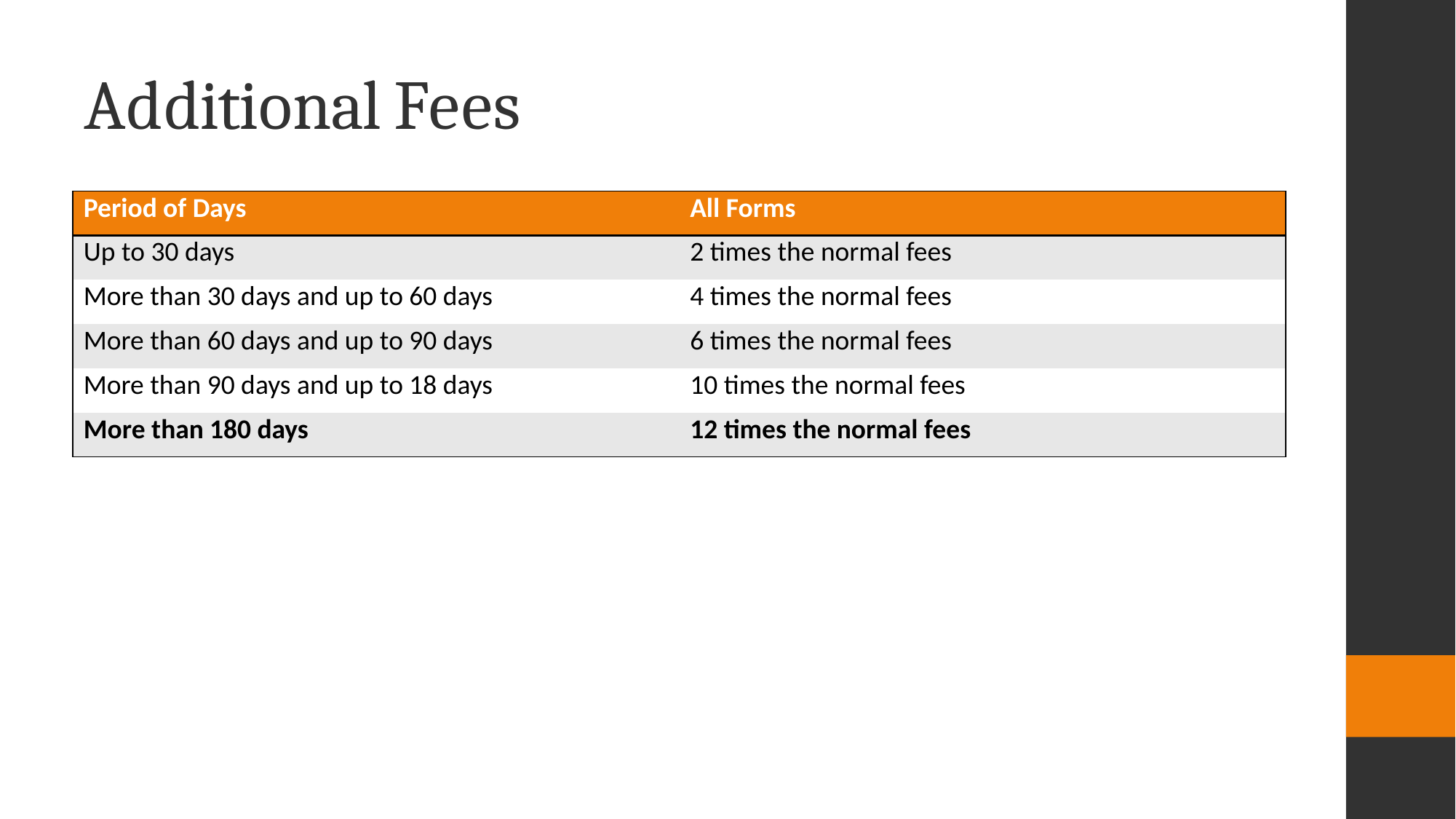

# Additional Fees
| Period of Days | All Forms |
| --- | --- |
| Up to 30 days | 2 times the normal fees |
| More than 30 days and up to 60 days | 4 times the normal fees |
| More than 60 days and up to 90 days | 6 times the normal fees |
| More than 90 days and up to 18 days | 10 times the normal fees |
| More than 180 days | 12 times the normal fees |